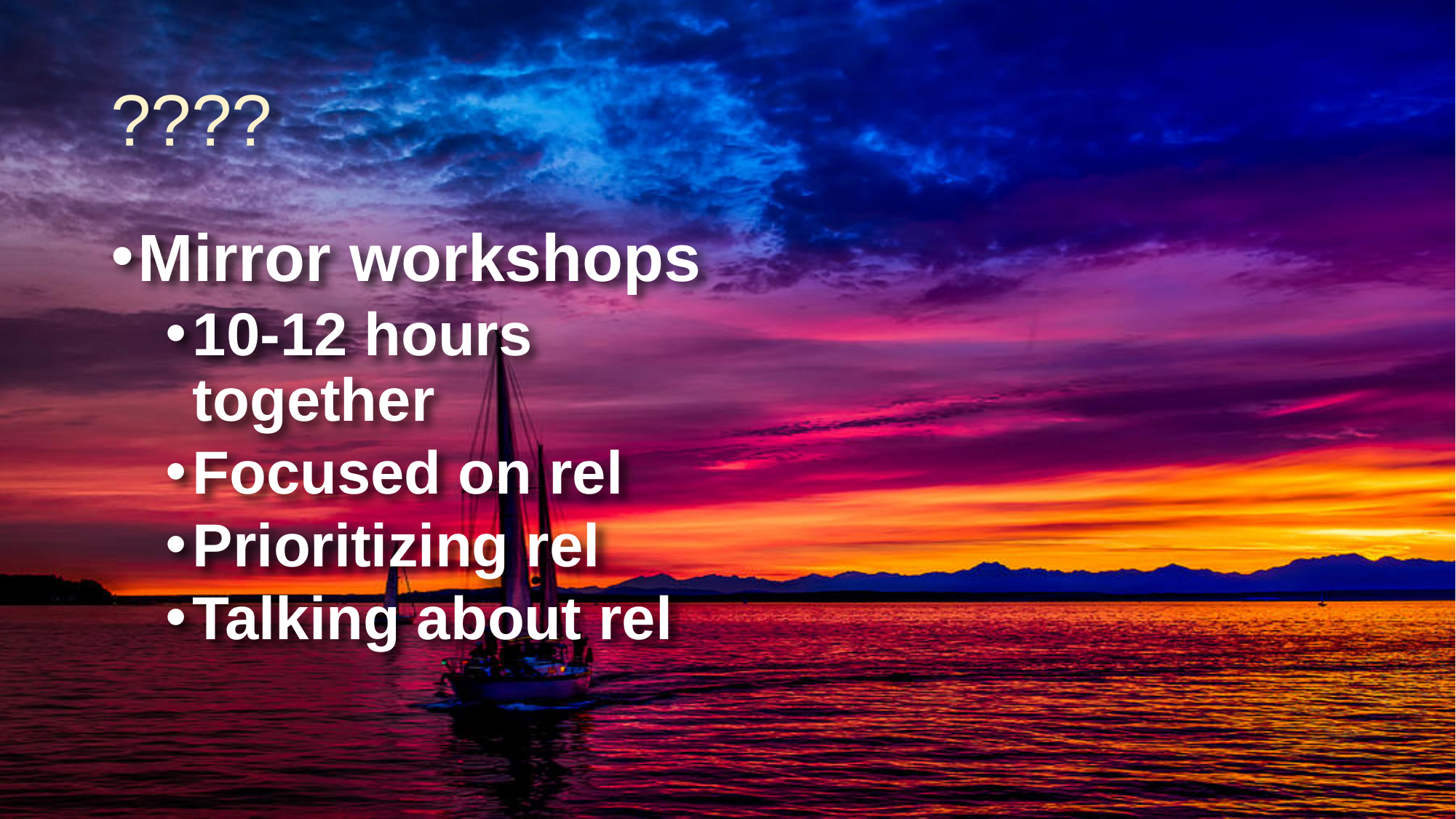

# ????
Mirror workshops
10-12 hours together
Focused on rel
Prioritizing rel
Talking about rel